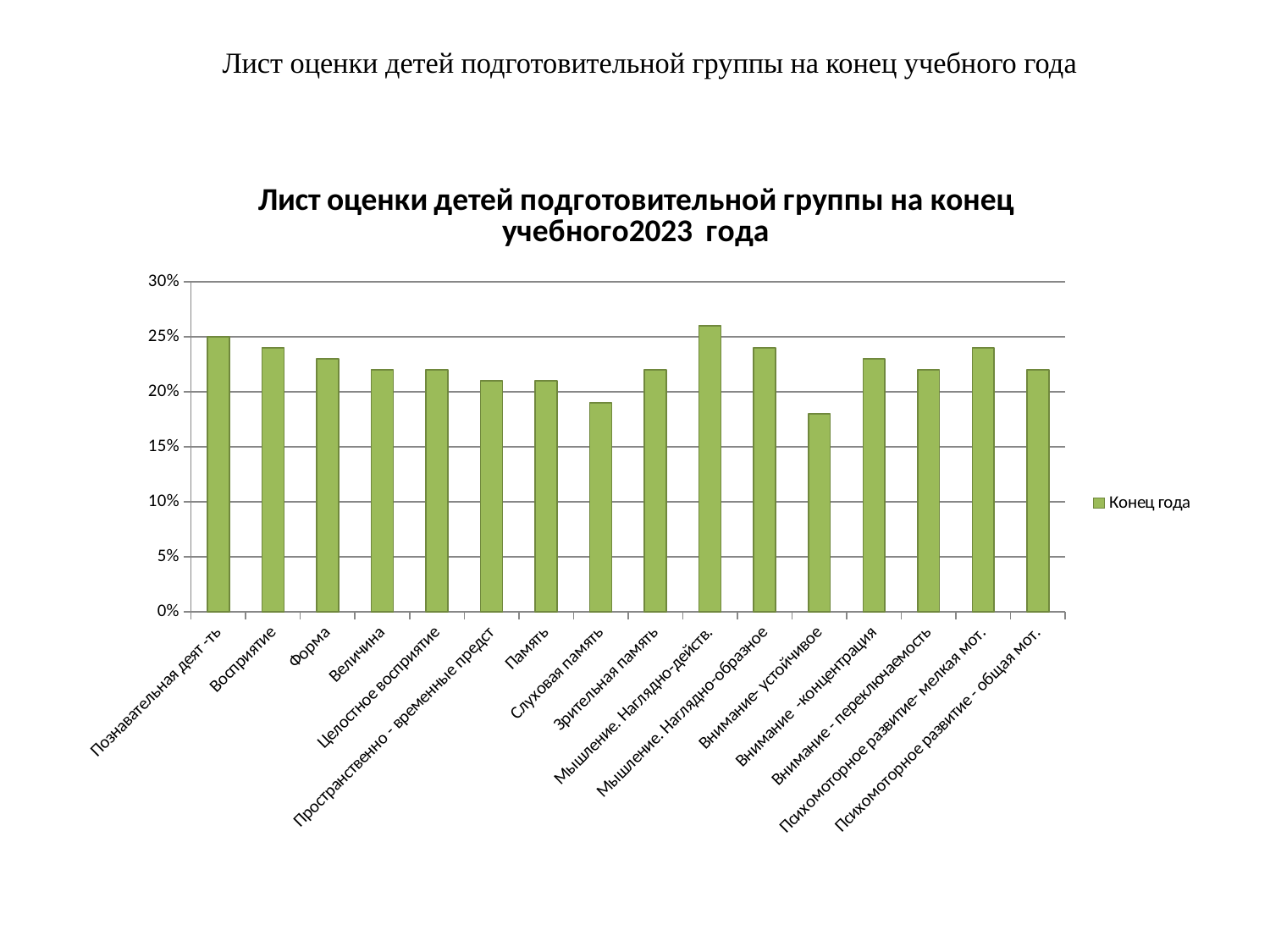

# Лист оценки детей подготовительной группы на конец учебного года

### Chart: Лист оценки детей подготовительной группы на конец учебного2023  года

| Category | Конец года |
|---|---|
| Познавательная деят -ть | 0.25 |
| Восприятие | 0.2400000000000002 |
| Форма | 0.23 |
| Величина | 0.22 |
| Целостное восприятие | 0.22 |
| Пространственно - временные предст | 0.21000000000000021 |
| Память | 0.21000000000000021 |
| Слуховая память | 0.19 |
| Зрительная память | 0.22 |
| Мышление. Наглядно-действ. | 0.26 |
| Мышление. Наглядно-образное | 0.2400000000000002 |
| Внимание- устойчивое | 0.18000000000000024 |
| Внимание  -концентрация | 0.23 |
| Внимание - переключаемость | 0.22 |
| Психомоторное развитие- мелкая мот. | 0.2400000000000002 |
| Психомоторное развитие - общая мот. | 0.22 |